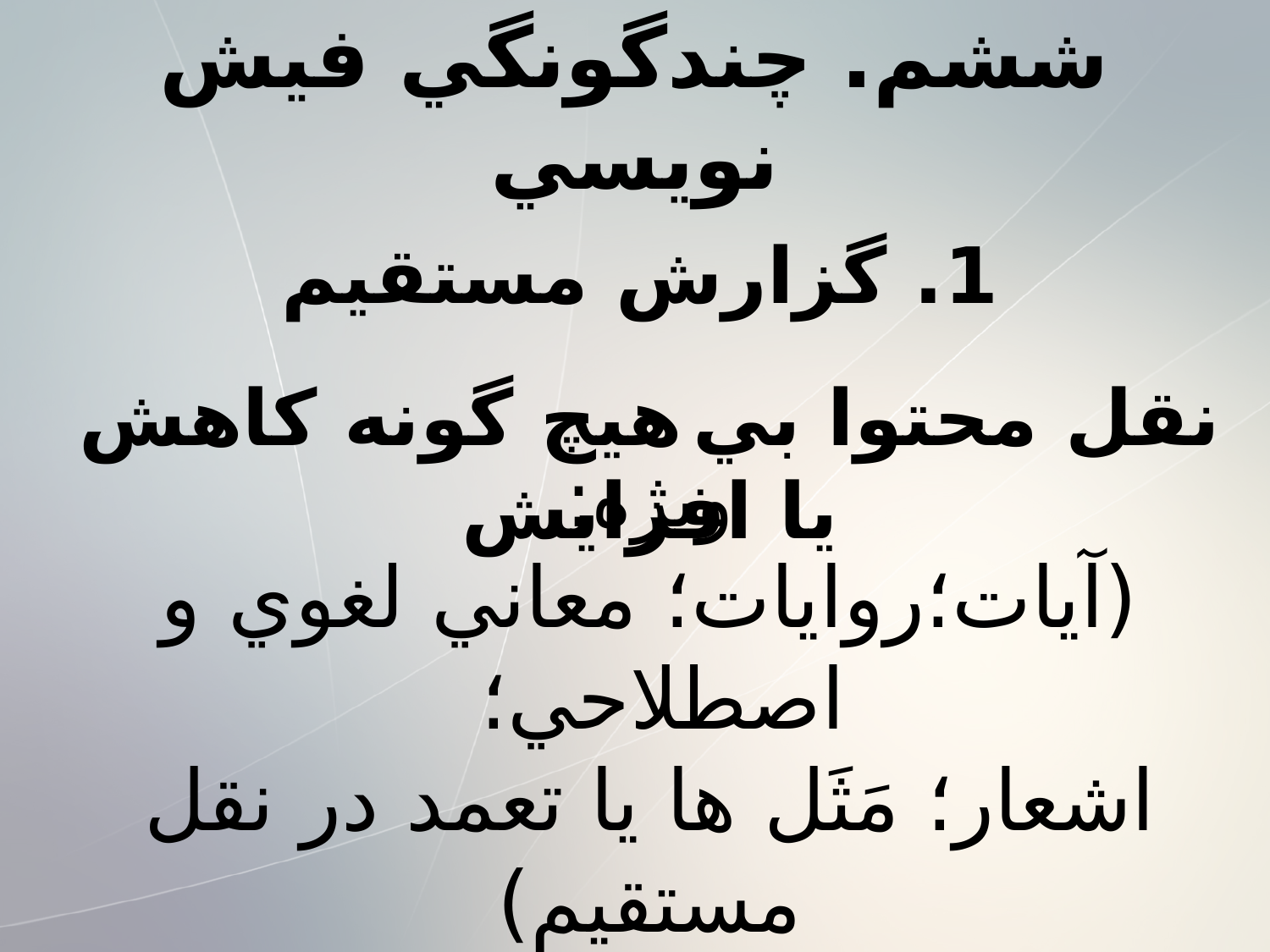

ششم. چندگونگي فيش نويسي

1. گزارش مستقيم
نقل محتوا بي هيچ گونه کاهش يا افزايش
ويژه:
(آيات؛روايات؛ معاني لغوي و اصطلاحي؛
اشعار؛ مَثَل ها يا تعمد در نقل مستقيم)